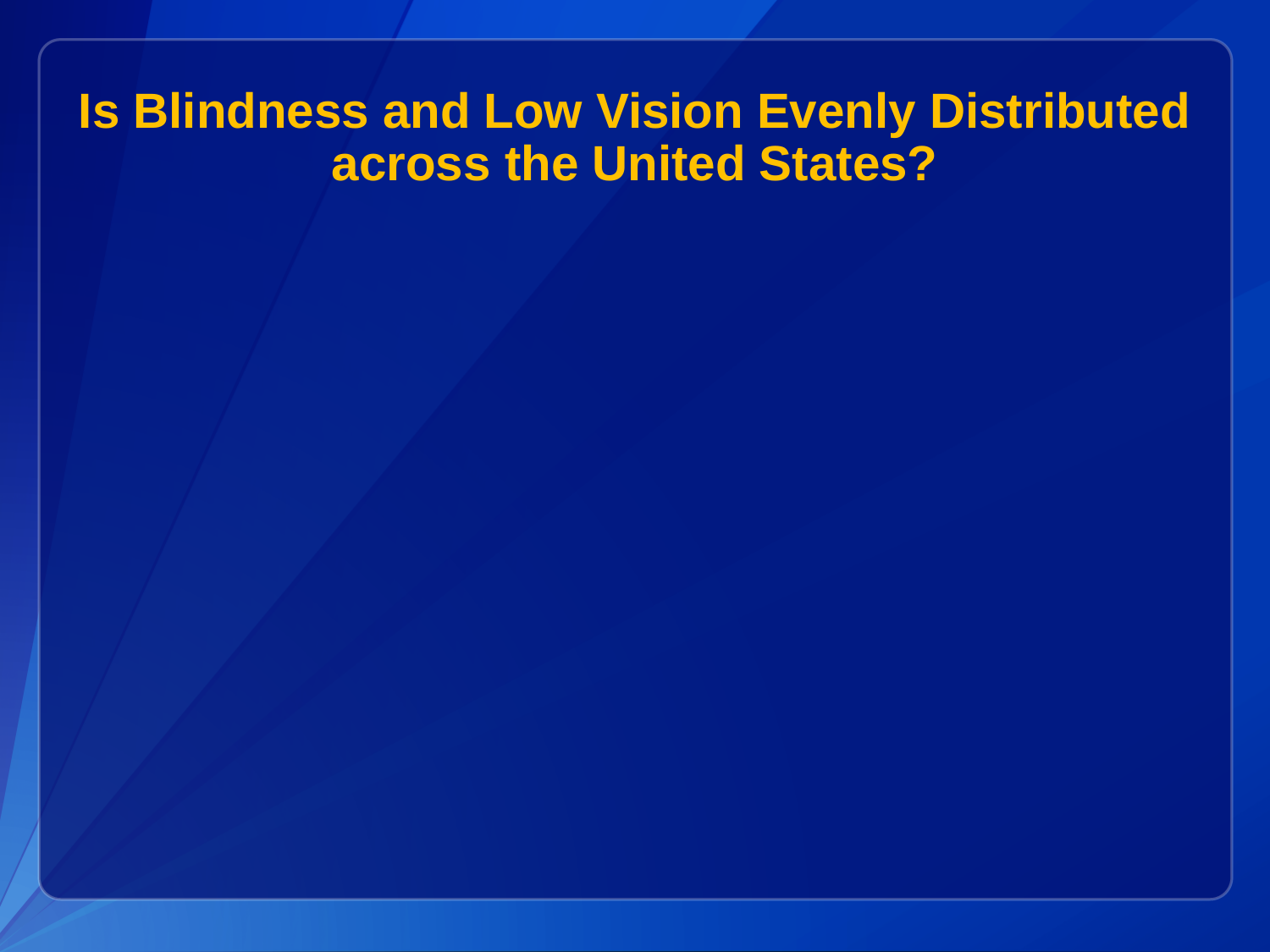

# Is Blindness and Low Vision Evenly Distributed across the United States?